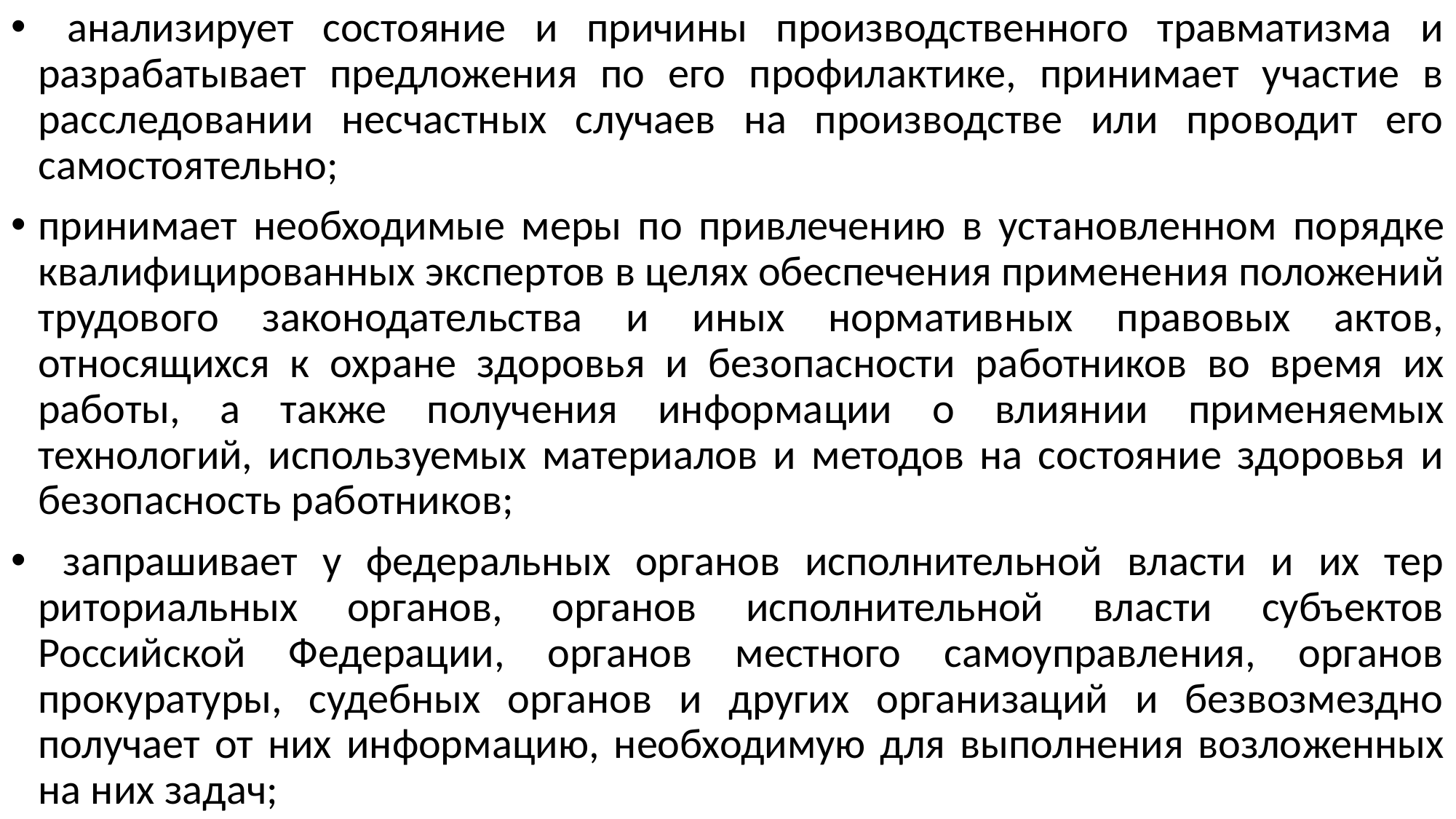

анализирует состояние и причины производственного травматизма и разрабатывает предложения по его профилактике, принимает участие в расследовании несчастных случаев на производстве или проводит его самостоятельно;
принимает необходимые меры по привлечению в установленном по­рядке квалифицированных экспертов в целях обеспечения примене­ния положений трудового законодательства и иных нормативных правовых актов, относящихся к охране здоровья и безопасности ра­ботников во время их работы, а также получения информации о влия­нии применяемых технологий, используемых материалов и методов на состояние здоровья и безопасность работников;
 запрашивает у федеральных органов исполнительной власти и их тер­риториальных органов, органов исполнительной власти субъектов Российской Федерации, органов местного самоуправления, органов прокуратуры, судебных органов и других организаций и безвозмездно получает от них информацию, необходимую для выполнения возло­женных на них задач;